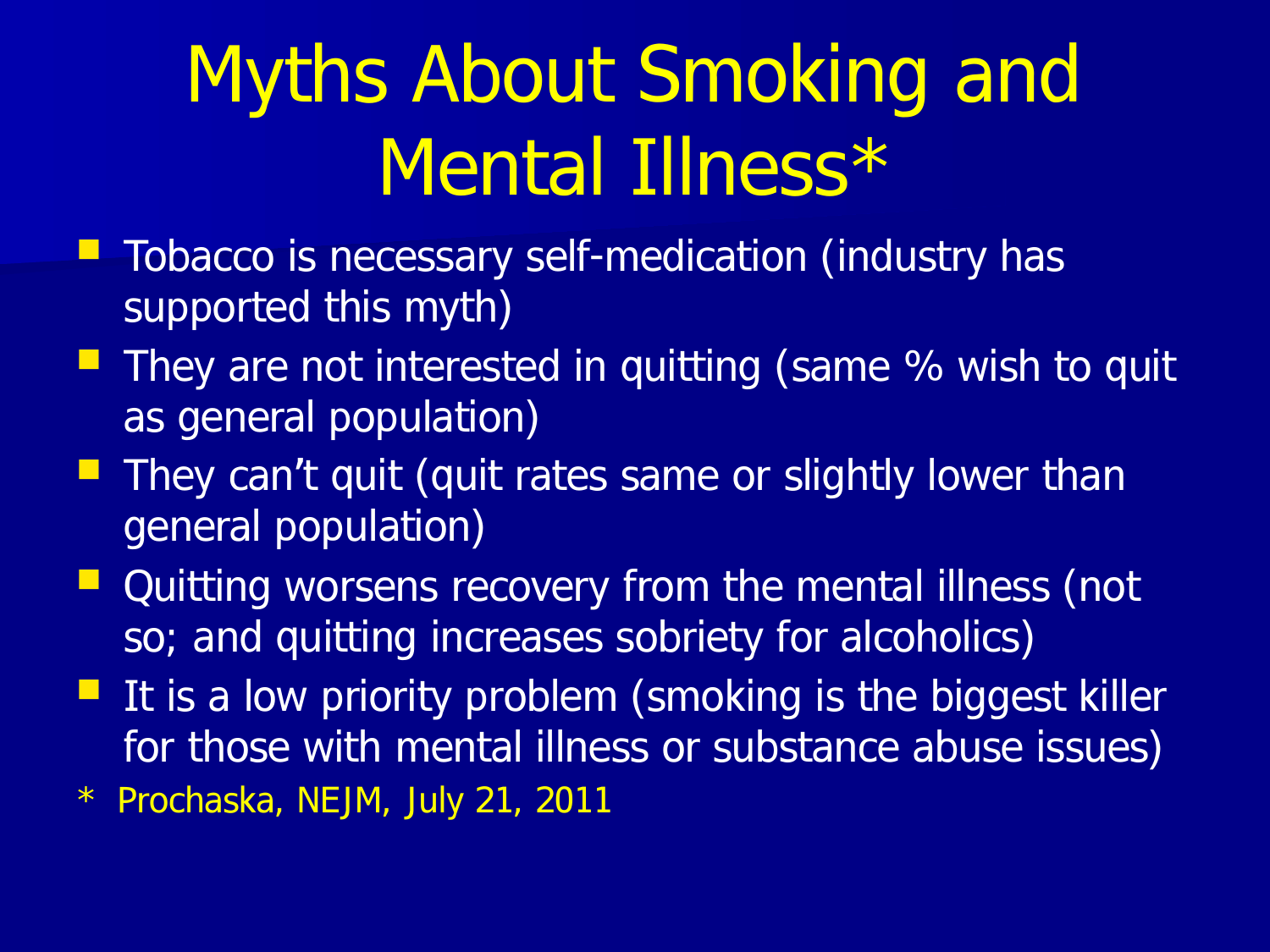

# Myths About Smoking and Mental Illness*
Tobacco is necessary self-medication (industry has supported this myth)
They are not interested in quitting (same % wish to quit as general population)
They can’t quit (quit rates same or slightly lower than general population)
Quitting worsens recovery from the mental illness (not so; and quitting increases sobriety for alcoholics)
It is a low priority problem (smoking is the biggest killer for those with mental illness or substance abuse issues)
*  Prochaska, NEJM, July 21, 2011